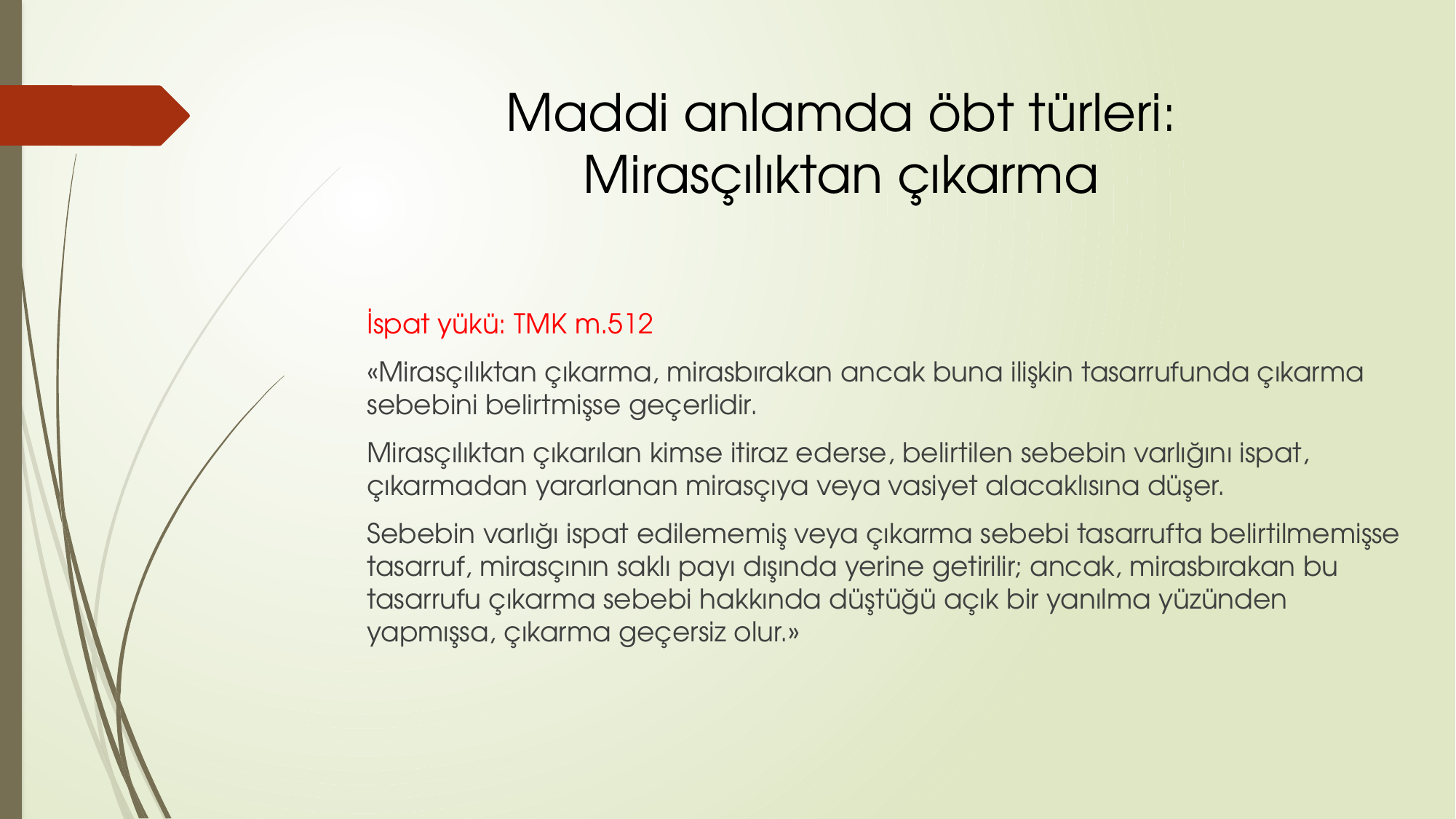

# Maddi anlamda öbt türleri: Mirasçılıktan çıkarma
İspat yükü: TMK m.512
«Mirasçılıktan çıkarma, mirasbırakan ancak buna ilişkin tasarrufunda çıkarma sebebini belirtmişse geçerlidir.
Mirasçılıktan çıkarılan kimse itiraz ederse, belirtilen sebebin varlığını ispat, çıkarmadan yararlanan mirasçıya veya vasiyet alacaklısına düşer.
Sebebin varlığı ispat edilememiş veya çıkarma sebebi tasarrufta belirtilmemişse tasarruf, mirasçının saklı payı dışında yerine getirilir; ancak, mirasbırakan bu tasarrufu çıkarma sebebi hakkında düştüğü açık bir yanılma yüzünden yapmışsa, çıkarma geçersiz olur.»